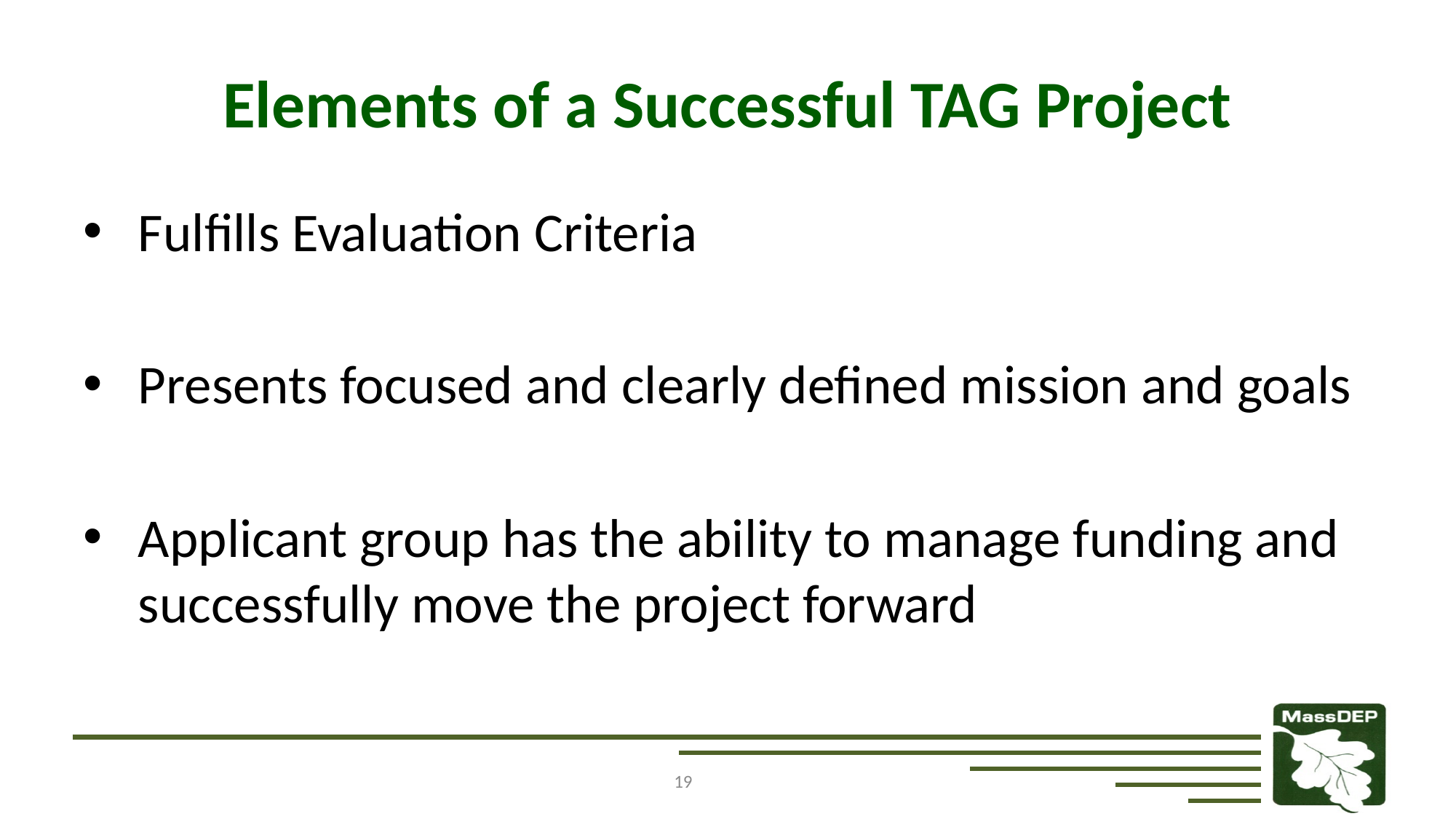

# Elements of a Successful TAG Project
Fulfills Evaluation Criteria

Presents focused and clearly defined mission and goals

Applicant group has the ability to manage funding and successfully move the project forward

19